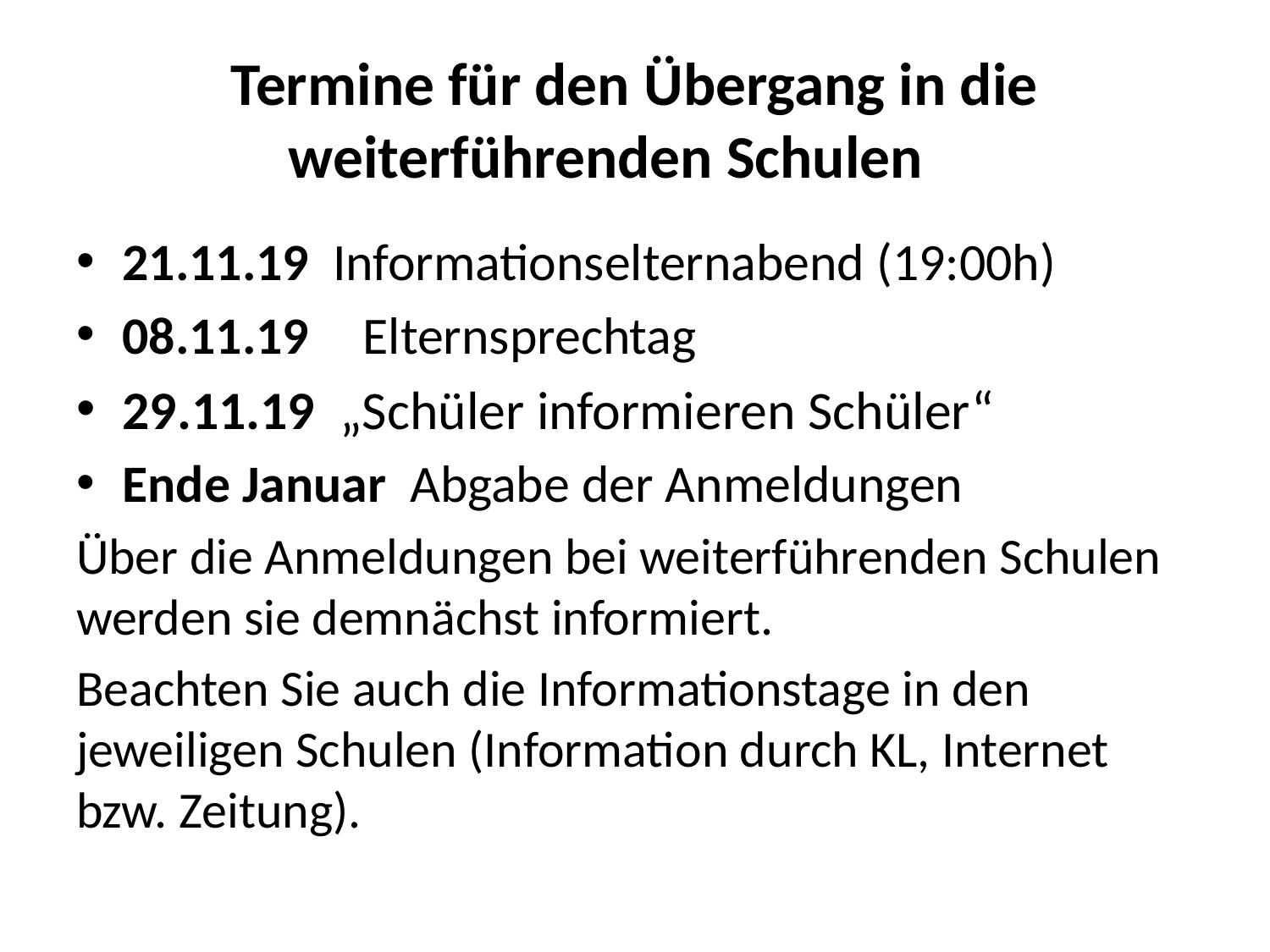

# Termine für den Übergang in die weiterführenden Schulen
21.11.19  Informationselternabend (19:00h)
08.11.19	 Elternsprechtag
29.11.19  „Schüler informieren Schüler“
Ende Januar  Abgabe der Anmeldungen
Über die Anmeldungen bei weiterführenden Schulen werden sie demnächst informiert.
Beachten Sie auch die Informationstage in den jeweiligen Schulen (Information durch KL, Internet bzw. Zeitung).